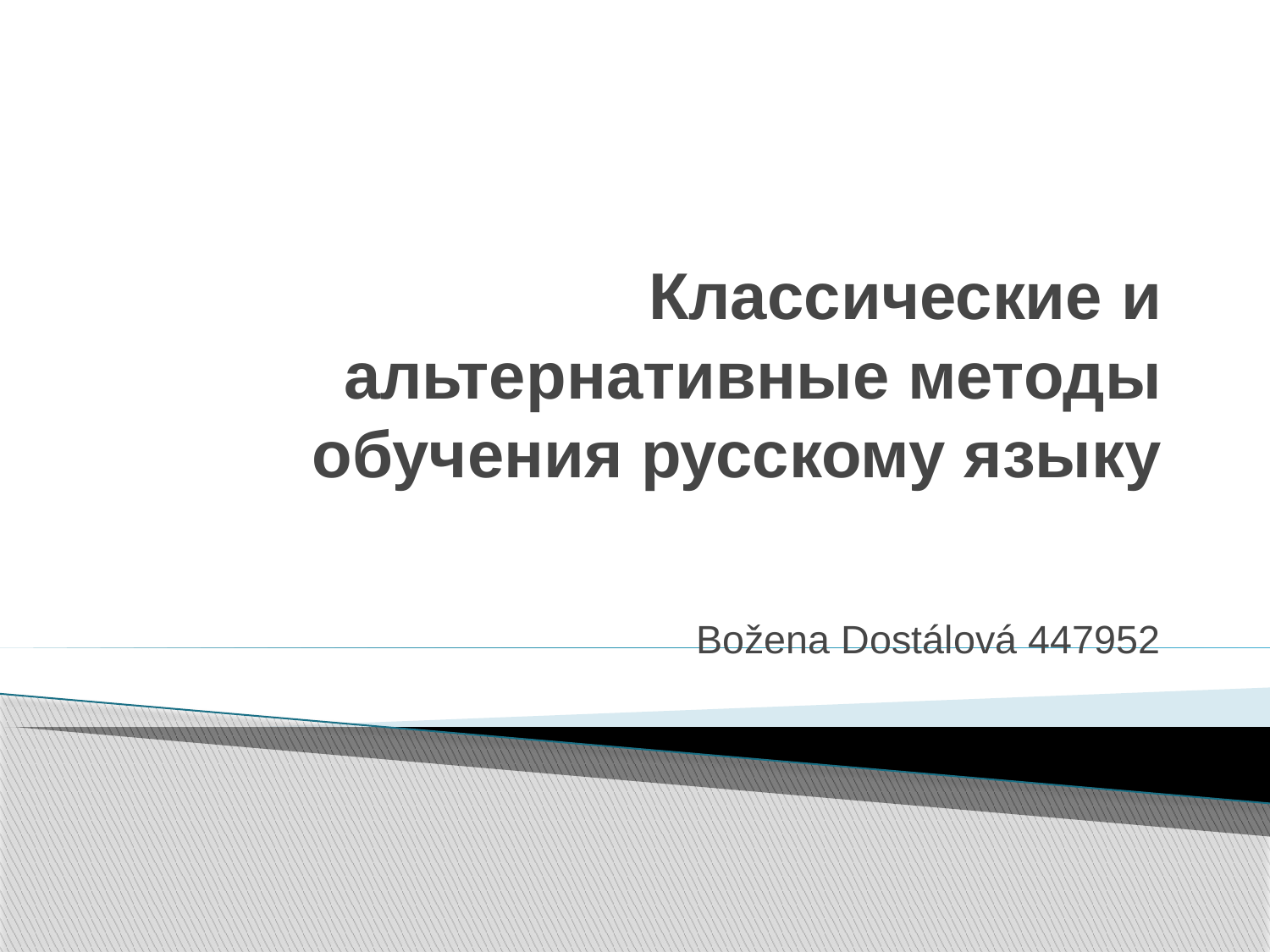

# Классические и альтернативные методы обучения русскому языку

Božena Dostálová 447952